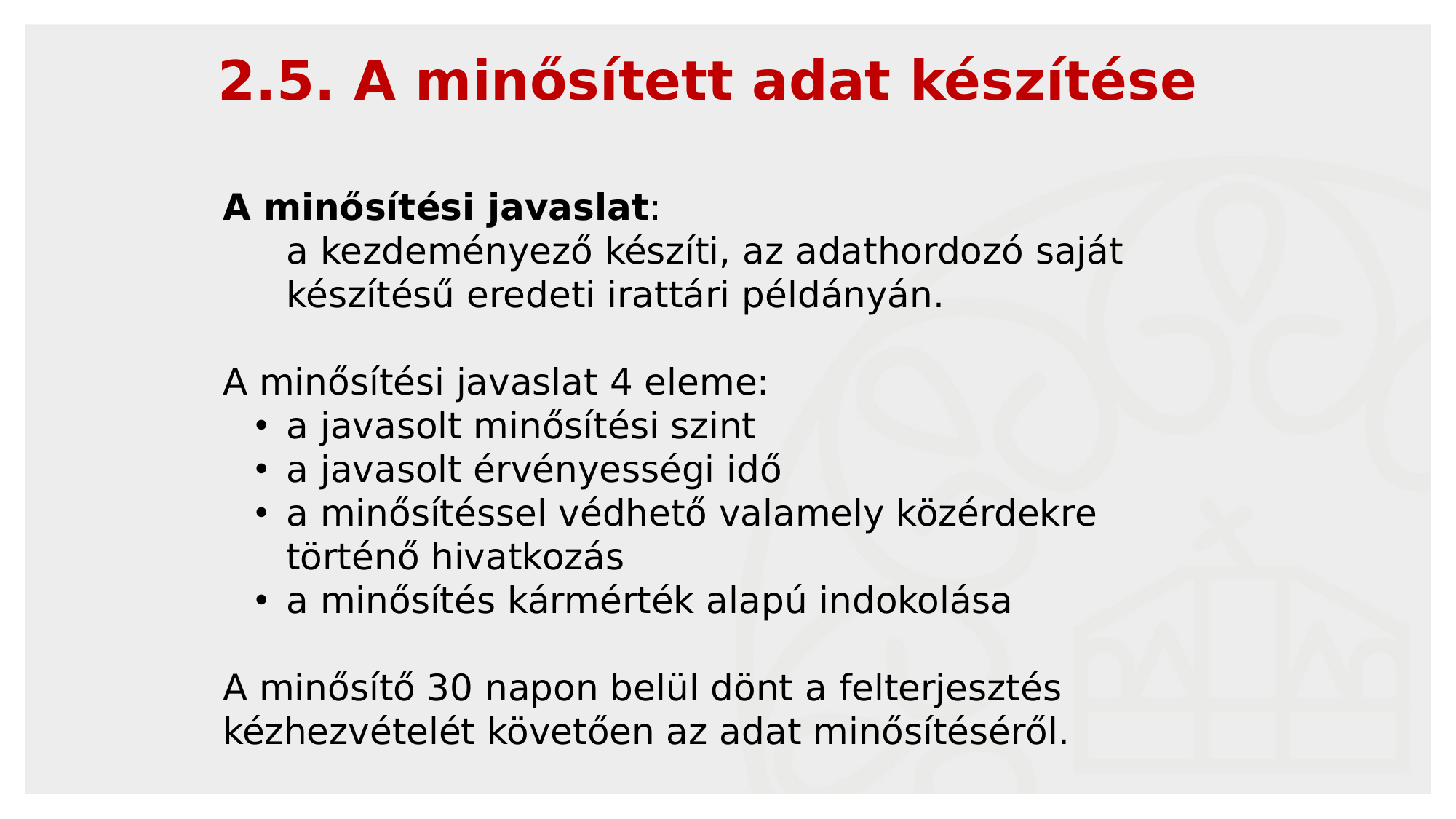

2.5. A minősített adat készítése
A minősítési javaslat:
a kezdeményező készíti, az adathordozó saját készítésű eredeti irattári példányán.

A minősítési javaslat 4 eleme:
a javasolt minősítési szint
a javasolt érvényességi idő
a minősítéssel védhető valamely közérdekre történő hivatkozás
a minősítés kármérték alapú indokolása

A minősítő 30 napon belül dönt a felterjesztés kézhezvételét követően az adat minősítéséről.